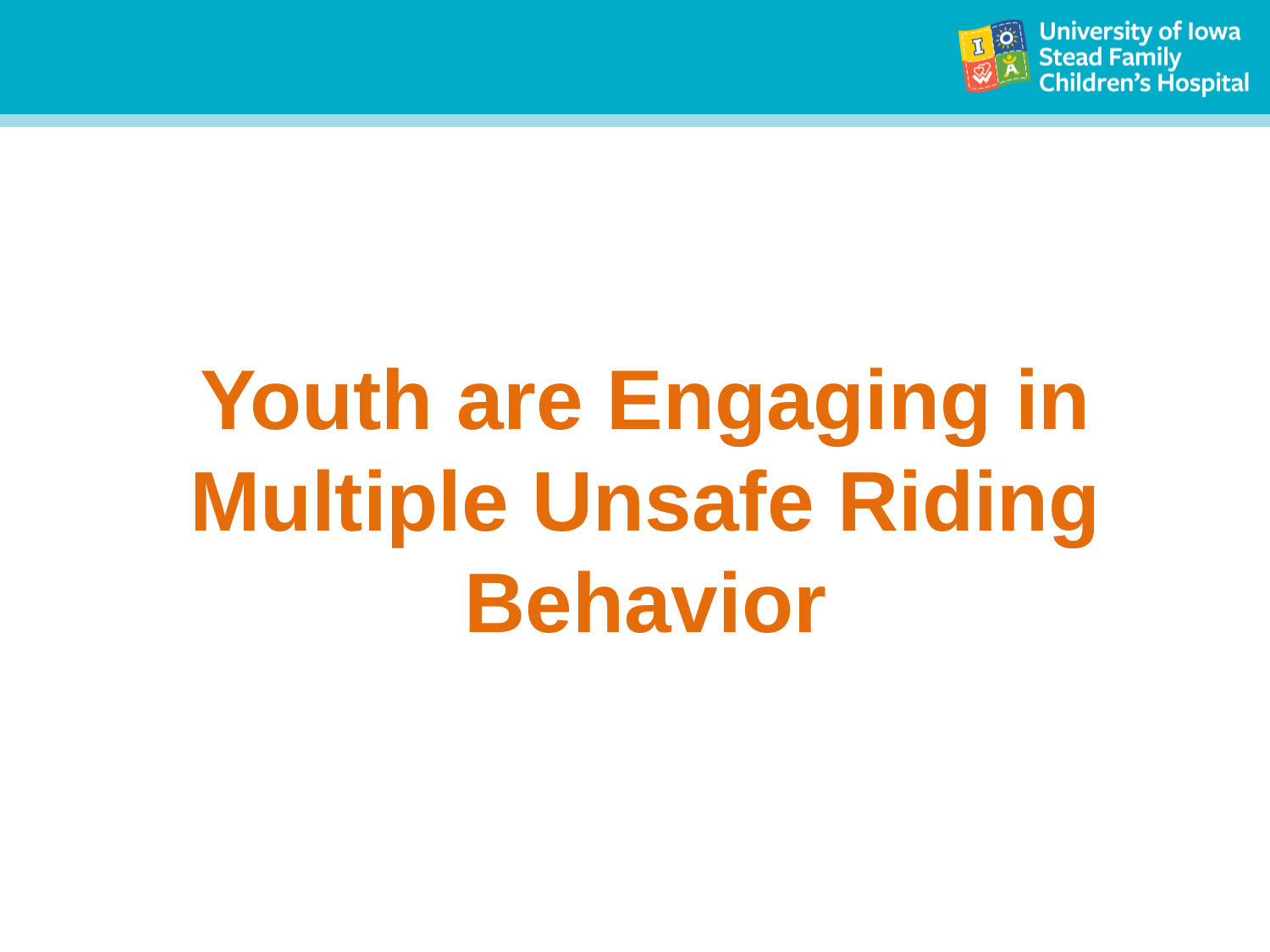

Youth are Engaging in Multiple Unsafe Riding Behavior